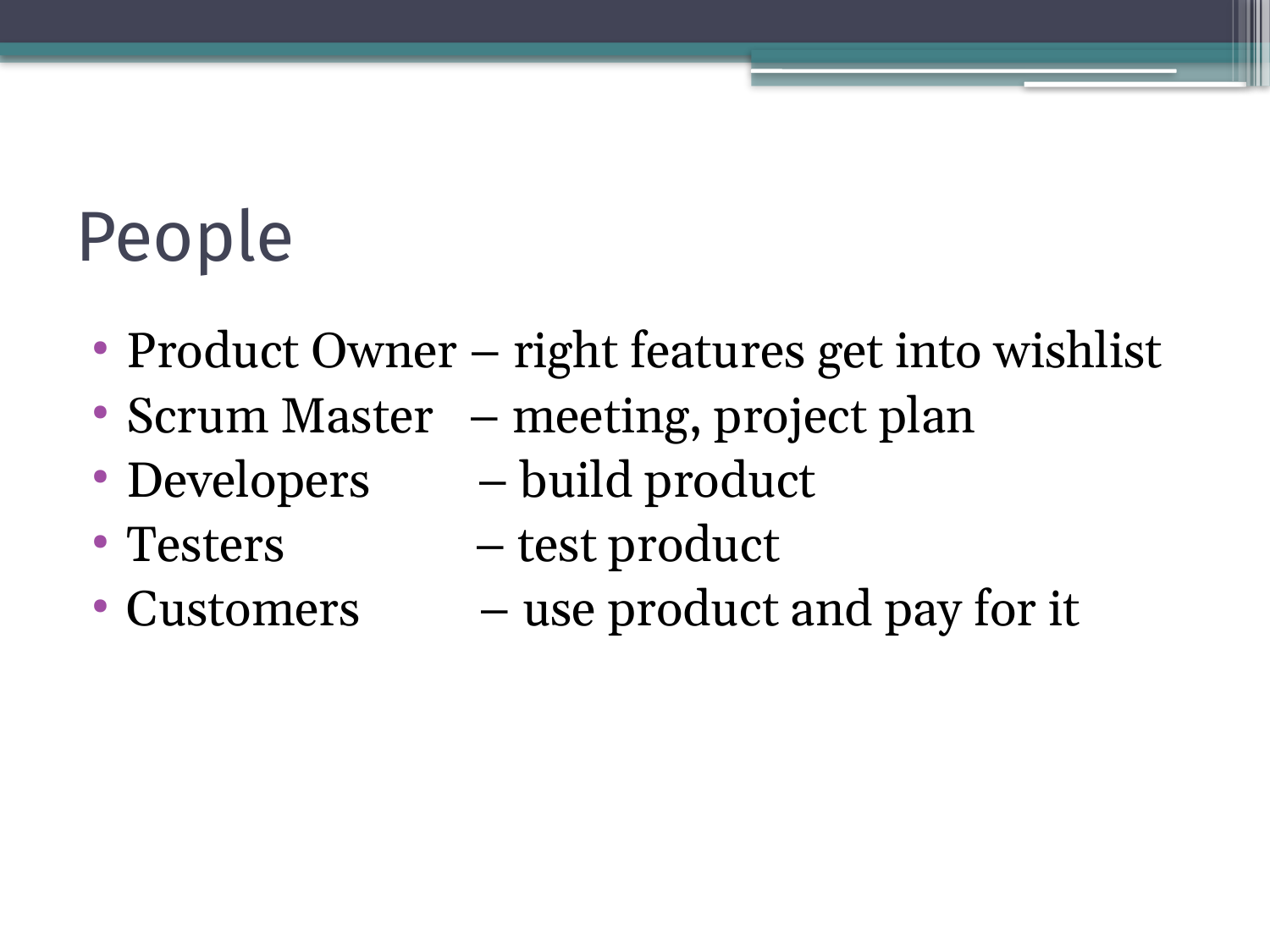

# People
Product Owner – right features get into wishlist
Scrum Master   – meeting, project plan
Developers         – build product
Testers                – test product
Customers          – use product and pay for it